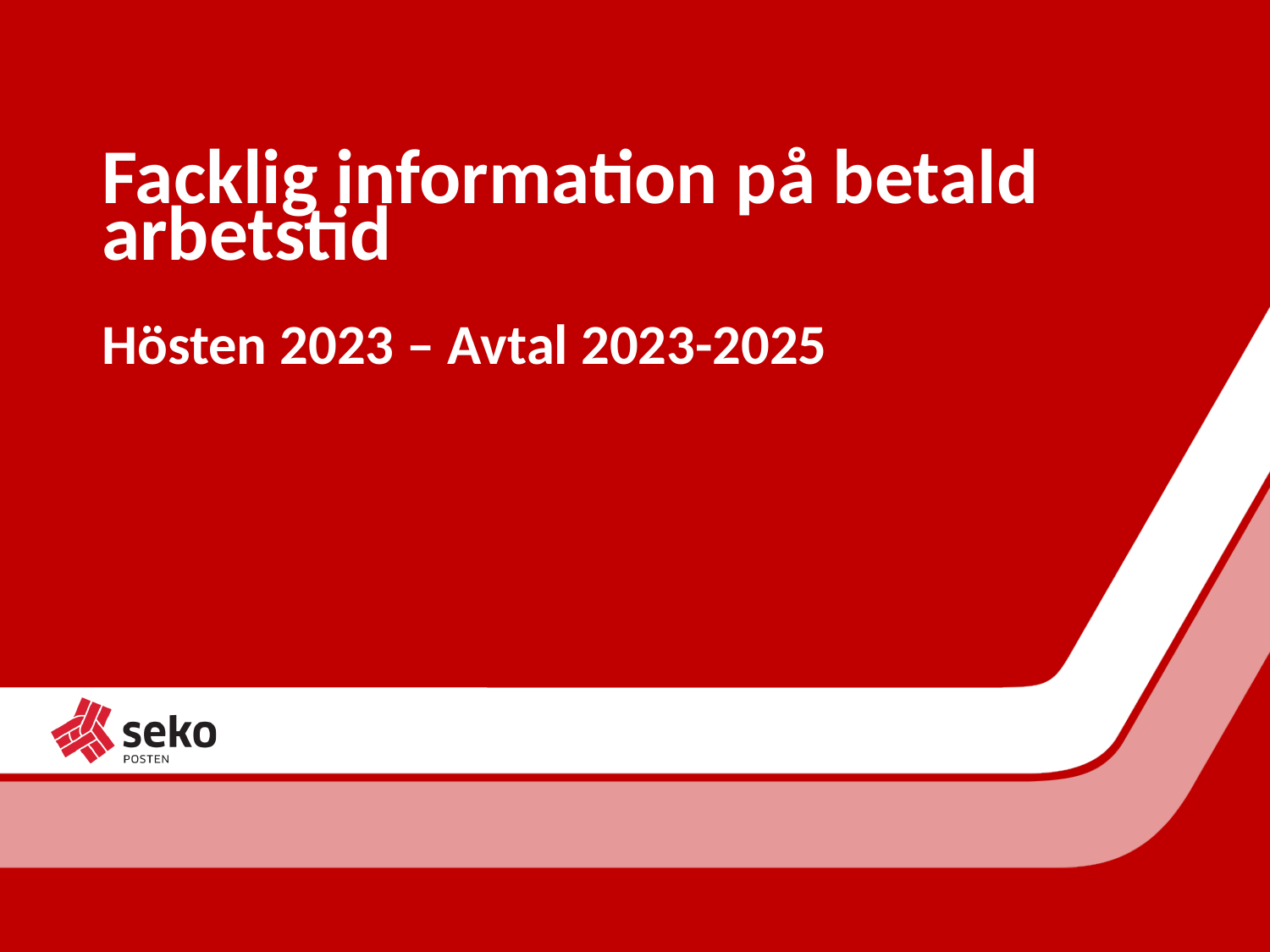

# Facklig information på betald arbetstid
Hösten 2023 – Avtal 2023-2025